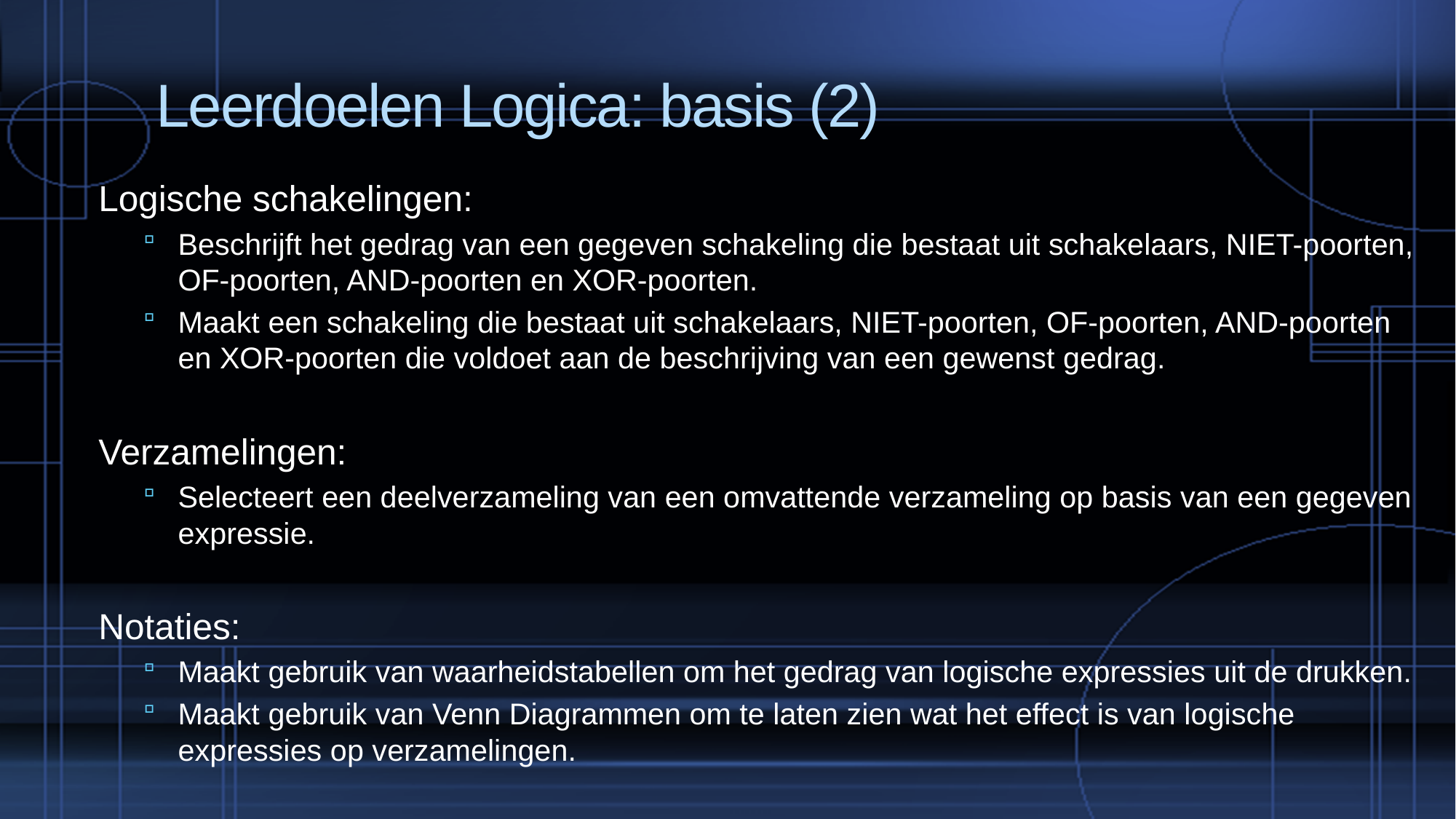

# Leerdoelen Logica: basis (2)
Logische schakelingen:
Beschrijft het gedrag van een gegeven schakeling die bestaat uit schakelaars, NIET-poorten, OF-poorten, AND-poorten en XOR-poorten.
Maakt een schakeling die bestaat uit schakelaars, NIET-poorten, OF-poorten, AND-poorten en XOR-poorten die voldoet aan de beschrijving van een gewenst gedrag.
Verzamelingen:
Selecteert een deelverzameling van een omvattende verzameling op basis van een gegeven expressie.
Notaties:
Maakt gebruik van waarheidstabellen om het gedrag van logische expressies uit de drukken.
Maakt gebruik van Venn Diagrammen om te laten zien wat het effect is van logische expressies op verzamelingen.